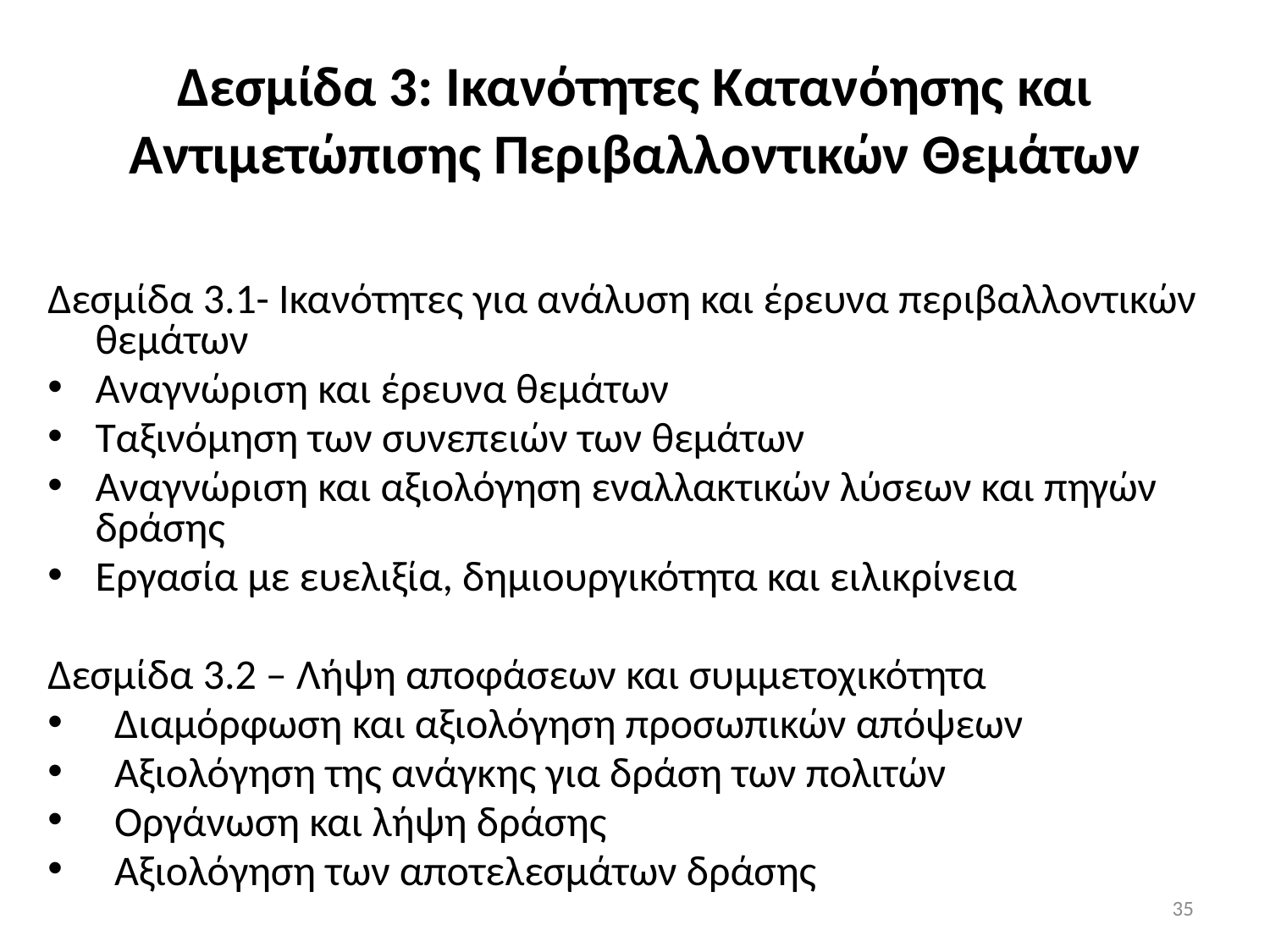

# Δεσμίδα 3: Ικανότητες Κατανόησης και Αντιμετώπισης Περιβαλλοντικών Θεμάτων
Δεσμίδα 3.1- Ικανότητες για ανάλυση και έρευνα περιβαλλοντικών θεμάτων
Αναγνώριση και έρευνα θεμάτων
Ταξινόμηση των συνεπειών των θεμάτων
Αναγνώριση και αξιολόγηση εναλλακτικών λύσεων και πηγών δράσης
Εργασία με ευελιξία, δημιουργικότητα και ειλικρίνεια

Δεσμίδα 3.2 – Λήψη αποφάσεων και συμμετοχικότητα
  Διαμόρφωση και αξιολόγηση προσωπικών απόψεων
  Αξιολόγηση της ανάγκης για δράση των πολιτών
  Οργάνωση και λήψη δράσης
  Αξιολόγηση των αποτελεσμάτων δράσης

35